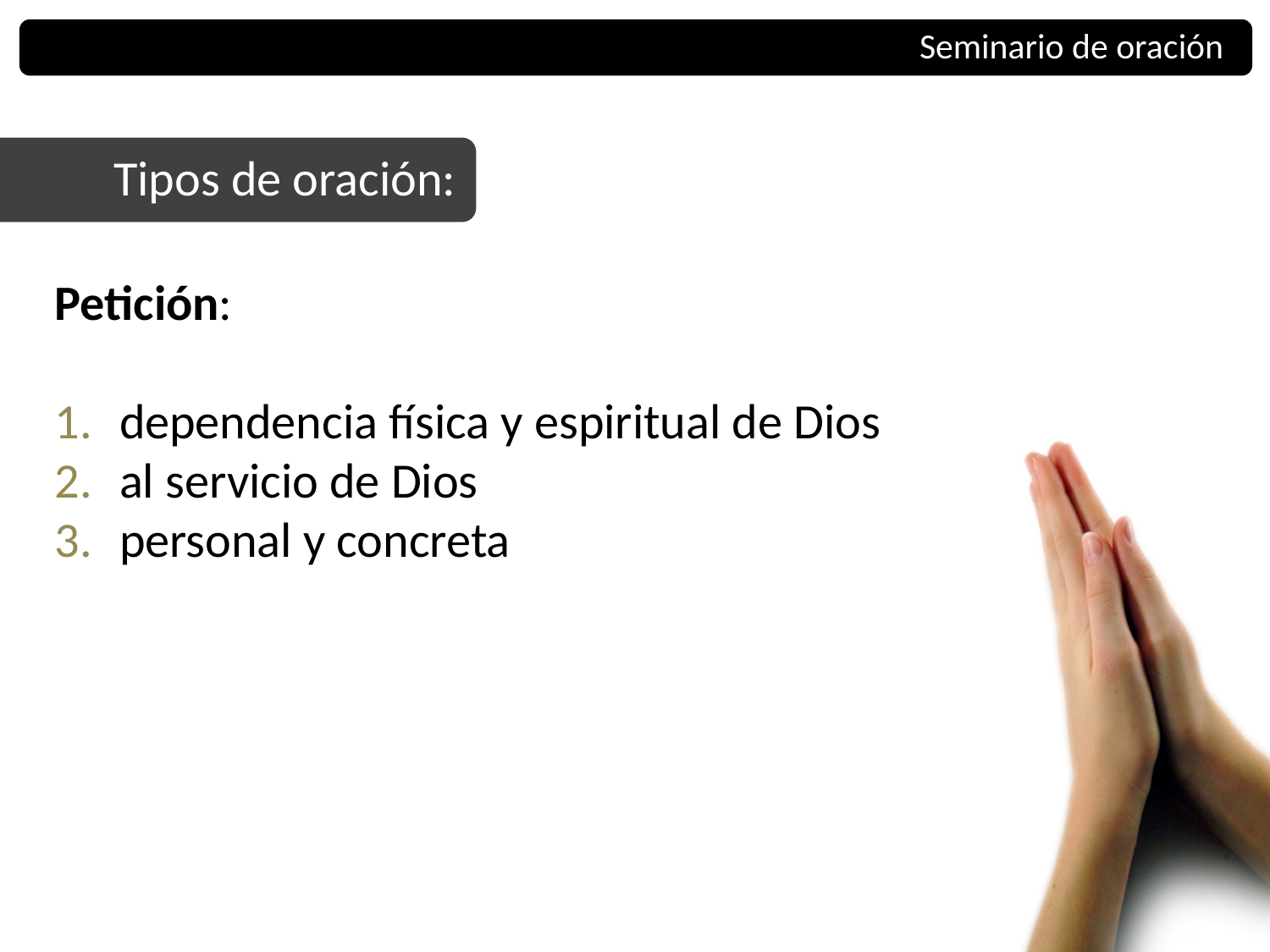

Seminario de oración

Tipos de oración:
Petición:
dependencia física y espiritual de Dios
al servicio de Dios
personal y concreta